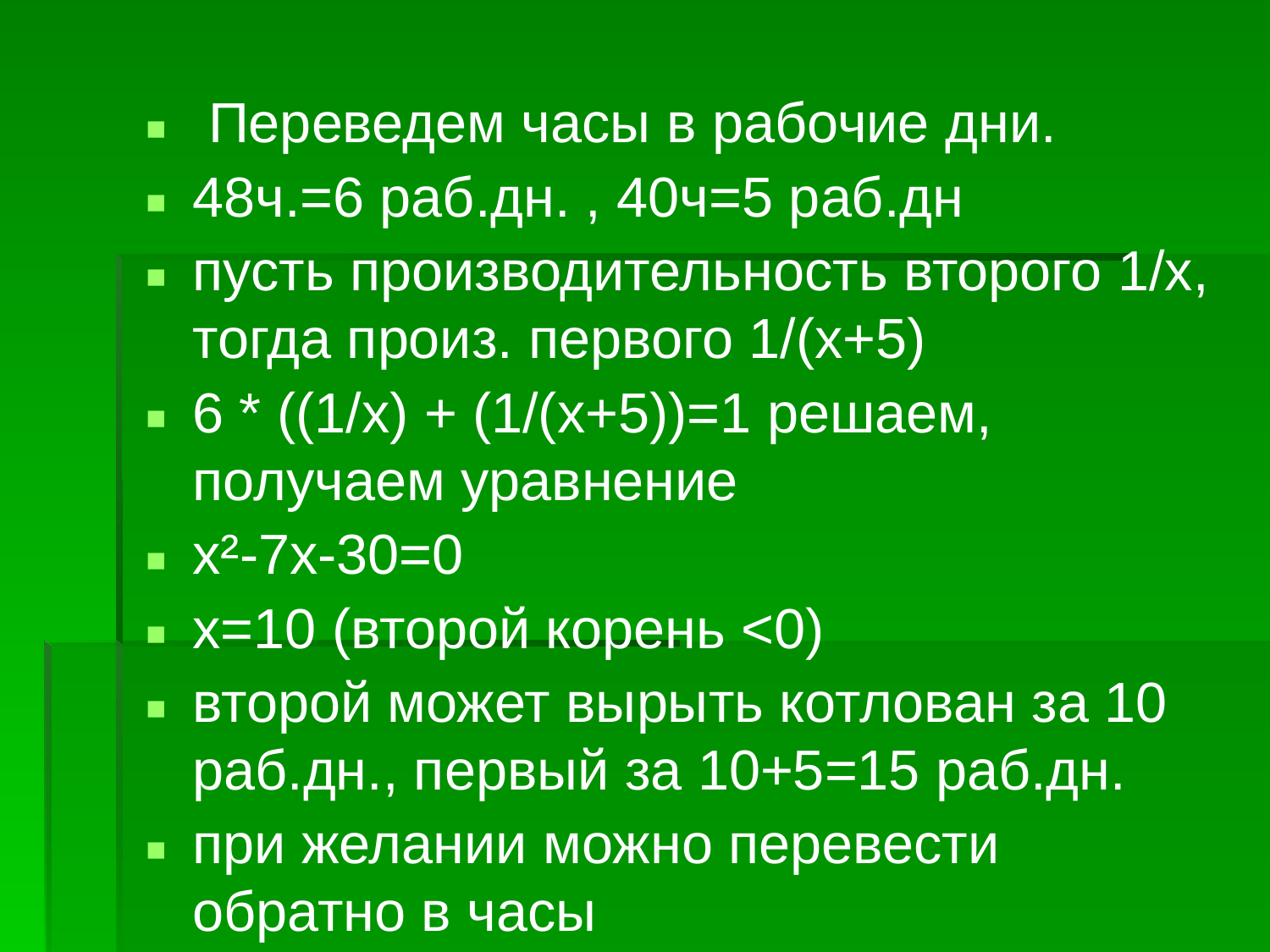

Переведем часы в рабочие дни.
48ч.=6 раб.дн. , 40ч=5 раб.дн
пусть производительность второго 1/x, тогда произ. первого 1/(x+5)
6 * ((1/x) + (1/(x+5))=1 решаем, получаем уравнение
x²-7x-30=0
x=10 (второй корень <0)
второй может вырыть котлован за 10 раб.дн., первый за 10+5=15 раб.дн.
при желании можно перевести обратно в часы